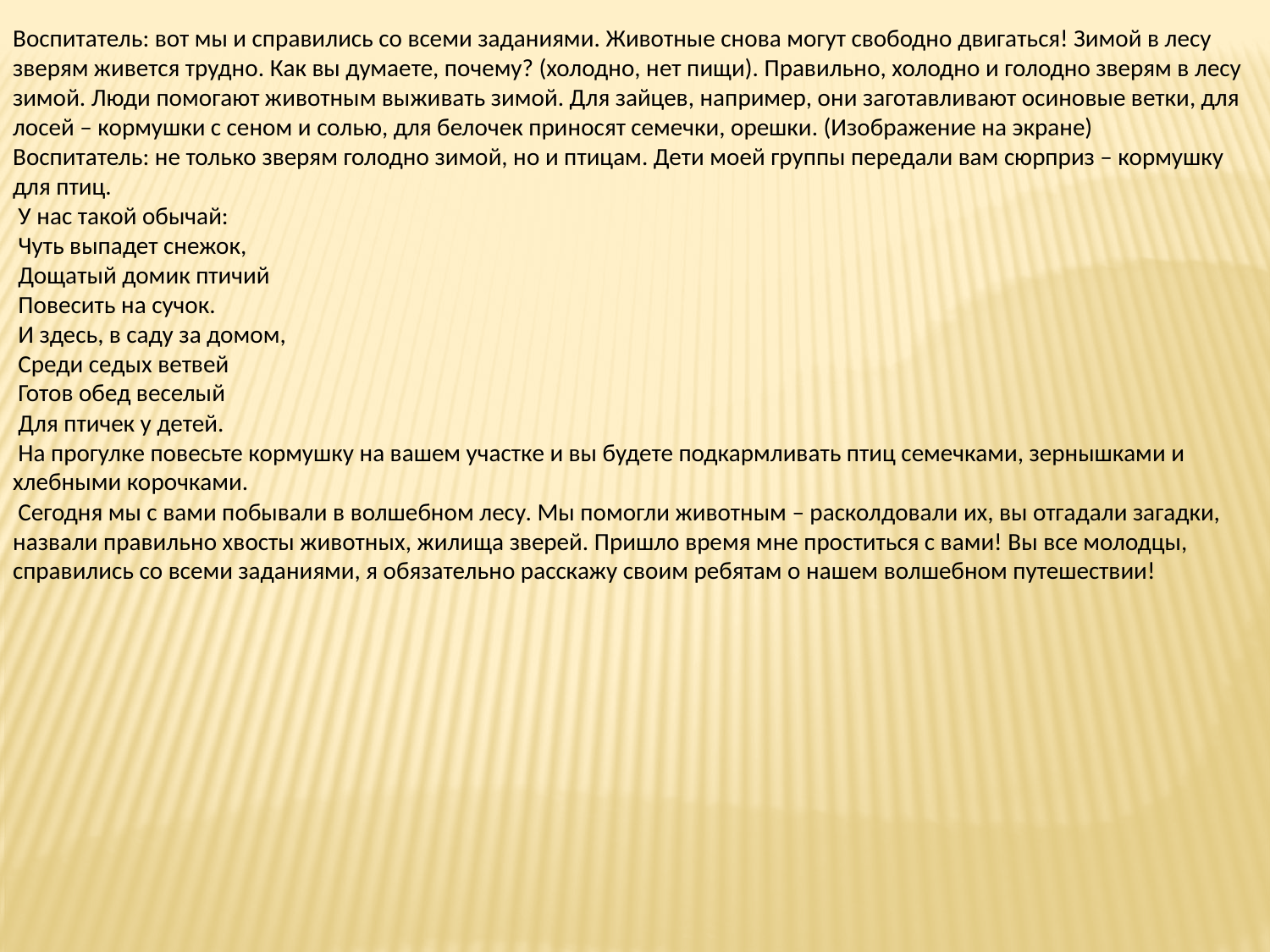

Воспитатель: вот мы и справились со всеми заданиями. Животные снова могут свободно двигаться! Зимой в лесу зверям живется трудно. Как вы думаете, почему? (холодно, нет пищи). Правильно, холодно и голодно зверям в лесу зимой. Люди помогают животным выживать зимой. Для зайцев, например, они заготавливают осиновые ветки, для лосей – кормушки с сеном и солью, для белочек приносят семечки, орешки. (Изображение на экране)
Воспитатель: не только зверям голодно зимой, но и птицам. Дети моей группы передали вам сюрприз – кормушку для птиц.
 У нас такой обычай:
 Чуть выпадет снежок,
 Дощатый домик птичий
 Повесить на сучок.
 И здесь, в саду за домом,
 Среди седых ветвей
 Готов обед веселый
 Для птичек у детей.
 На прогулке повесьте кормушку на вашем участке и вы будете подкармливать птиц семечками, зернышками и хлебными корочками.
 Сегодня мы с вами побывали в волшебном лесу. Мы помогли животным – расколдовали их, вы отгадали загадки, назвали правильно хвосты животных, жилища зверей. Пришло время мне проститься с вами! Вы все молодцы, справились со всеми заданиями, я обязательно расскажу своим ребятам о нашем волшебном путешествии!